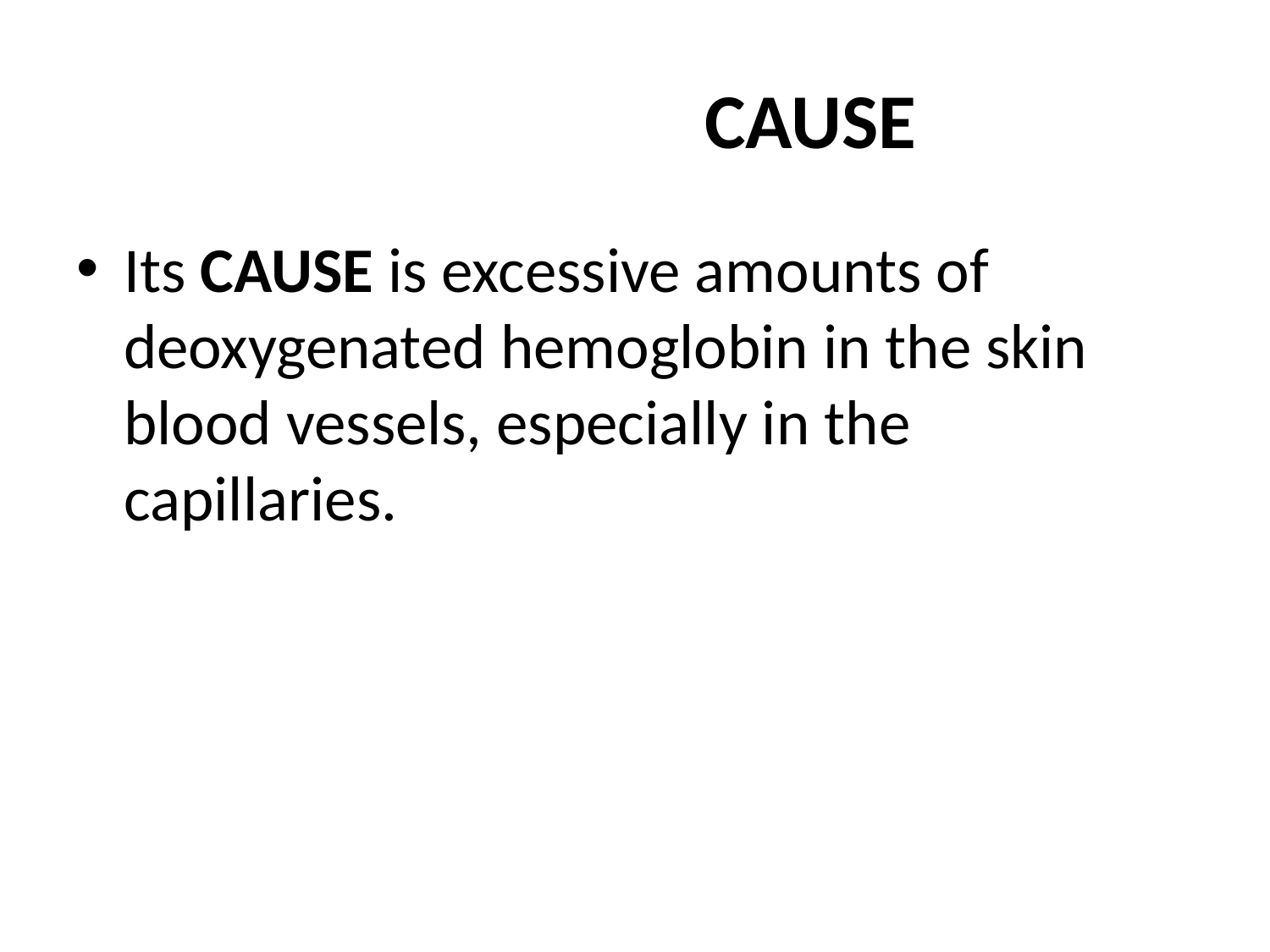

# CAUSE
Its CAUSE is excessive amounts of deoxygenated hemoglobin in the skin blood vessels, especially in the capillaries.